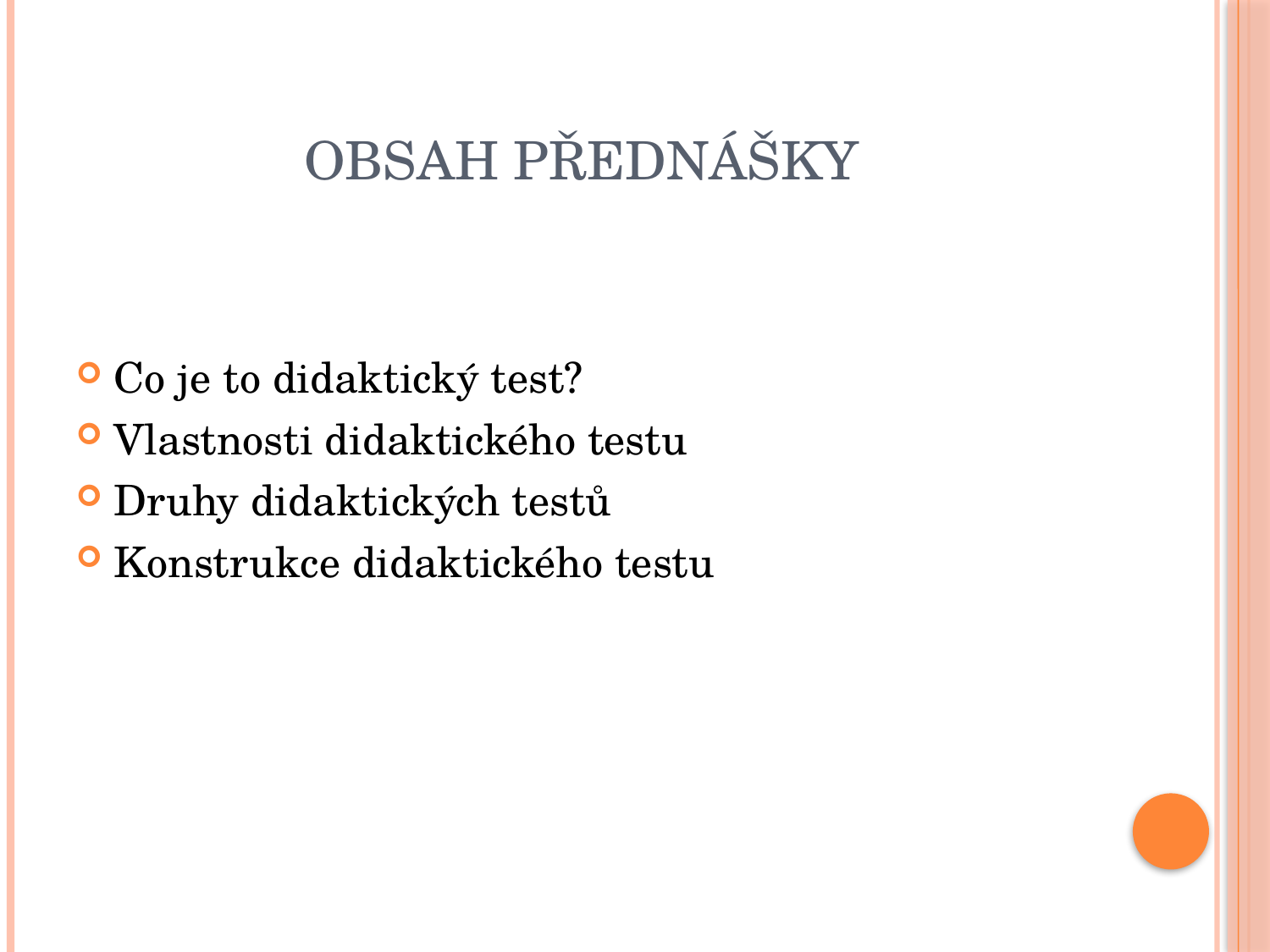

# Obsah přednášky

Co je to didaktický test?
Vlastnosti didaktického testu
Druhy didaktických testů
Konstrukce didaktického testu